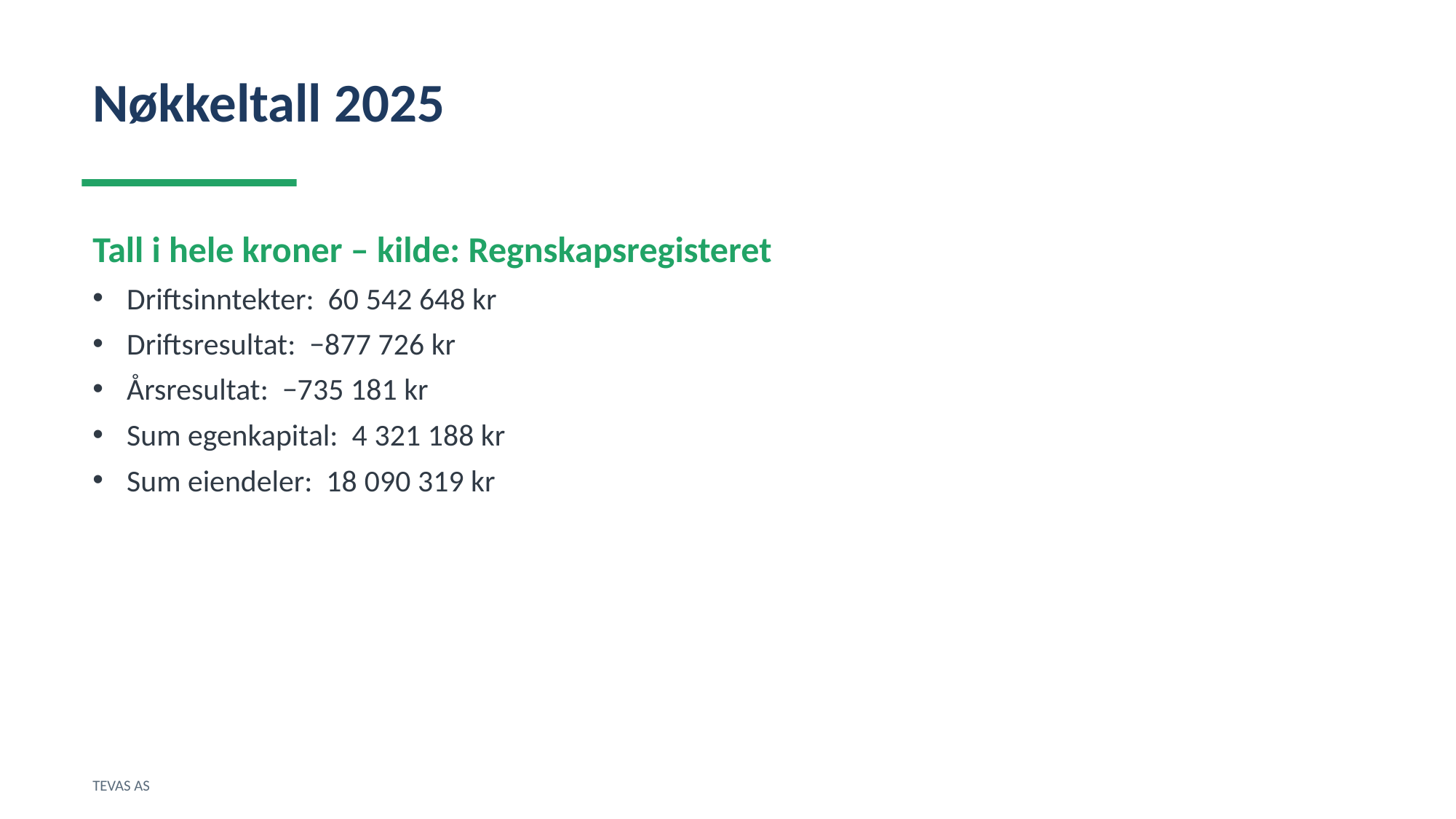

Nøkkeltall 2025

Tall i hele kroner – kilde: Regnskapsregisteret
Driftsinntekter:  60 542 648 kr
Driftsresultat:  −877 726 kr
Årsresultat:  −735 181 kr
Sum egenkapital:  4 321 188 kr
Sum eiendeler:  18 090 319 kr
TEVAS AS